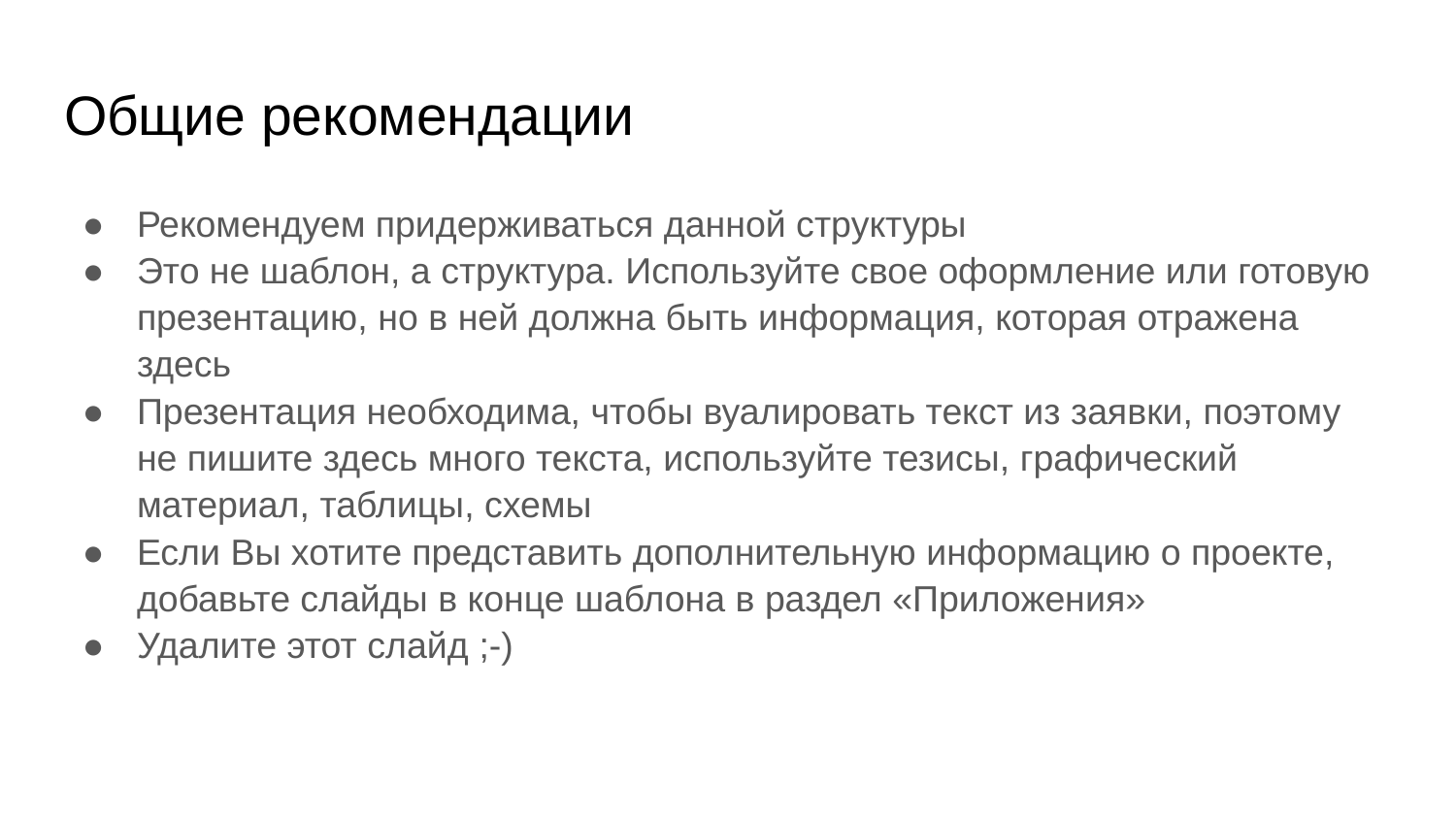

# Общие рекомендации
Рекомендуем придерживаться данной структуры
Это не шаблон, а структура. Используйте свое оформление или готовую презентацию, но в ней должна быть информация, которая отражена здесь
Презентация необходима, чтобы вуалировать текст из заявки, поэтому не пишите здесь много текста, используйте тезисы, графический материал, таблицы, схемы
Если Вы хотите представить дополнительную информацию о проекте, добавьте слайды в конце шаблона в раздел «Приложения»
Удалите этот слайд ;-)